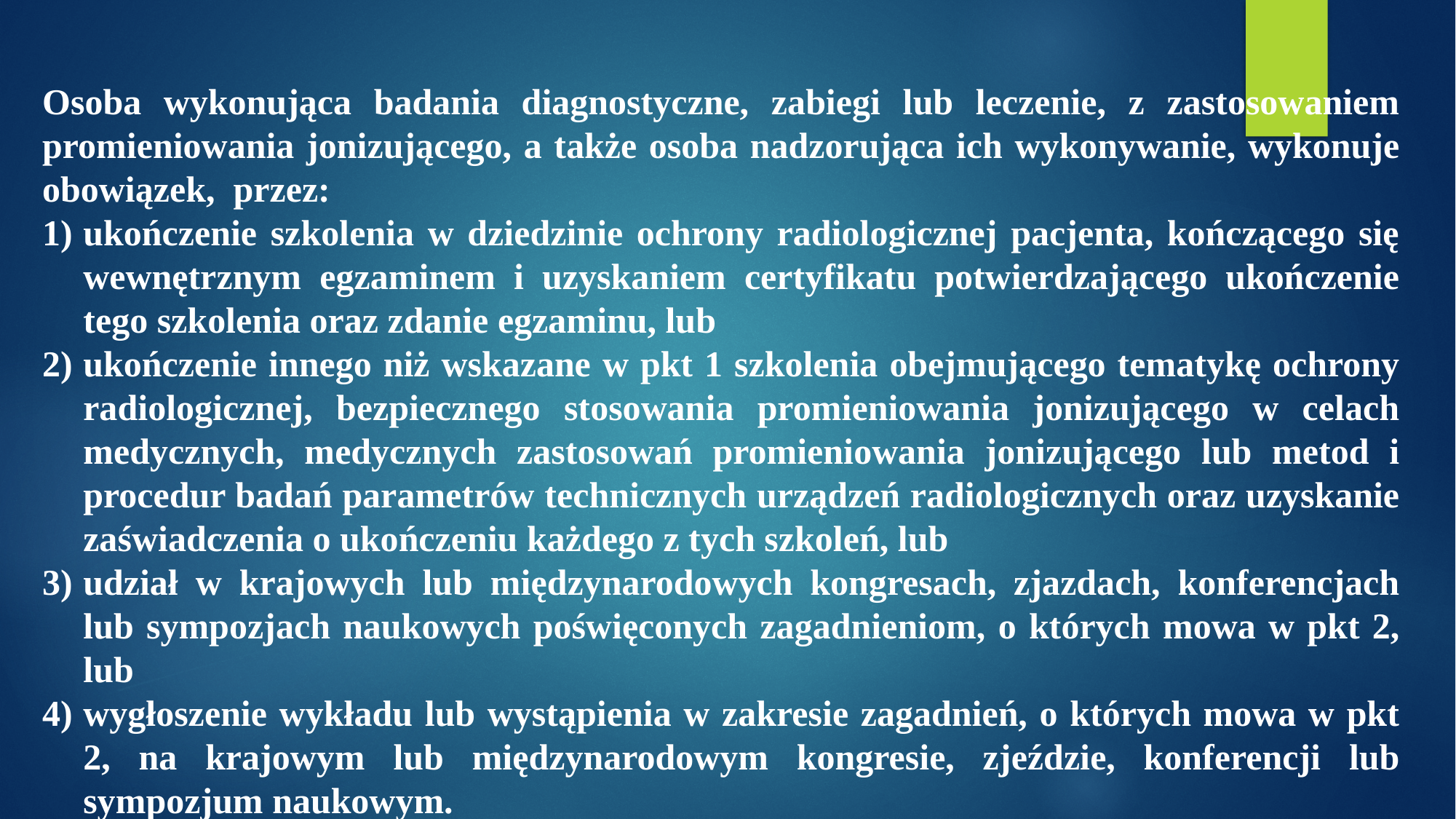

Osoba wykonująca badania diagnostyczne, zabiegi lub leczenie, z zastosowaniem promieniowania jonizującego, a także osoba nadzorująca ich wykonywanie, wykonuje obowiązek,  przez:
ukończenie szkolenia w dziedzinie ochrony radiologicznej pacjenta, kończącego się wewnętrznym egzaminem i uzyskaniem certyfikatu potwierdzającego ukończenie tego szkolenia oraz zdanie egzaminu, lub
ukończenie innego niż wskazane w pkt 1 szkolenia obejmującego tematykę ochrony radiologicznej, bezpiecznego stosowania promieniowania jonizującego w celach medycznych, medycznych zastosowań promieniowania jonizującego lub metod i procedur badań parametrów technicznych urządzeń radiologicznych oraz uzyskanie zaświadczenia o ukończeniu każdego z tych szkoleń, lub
udział w krajowych lub międzynarodowych kongresach, zjazdach, konferencjach lub sympozjach naukowych poświęconych zagadnieniom, o których mowa w pkt 2, lub
wygłoszenie wykładu lub wystąpienia w zakresie zagadnień, o których mowa w pkt 2, na krajowym lub międzynarodowym kongresie, zjeździe, konferencji lub sympozjum naukowym.